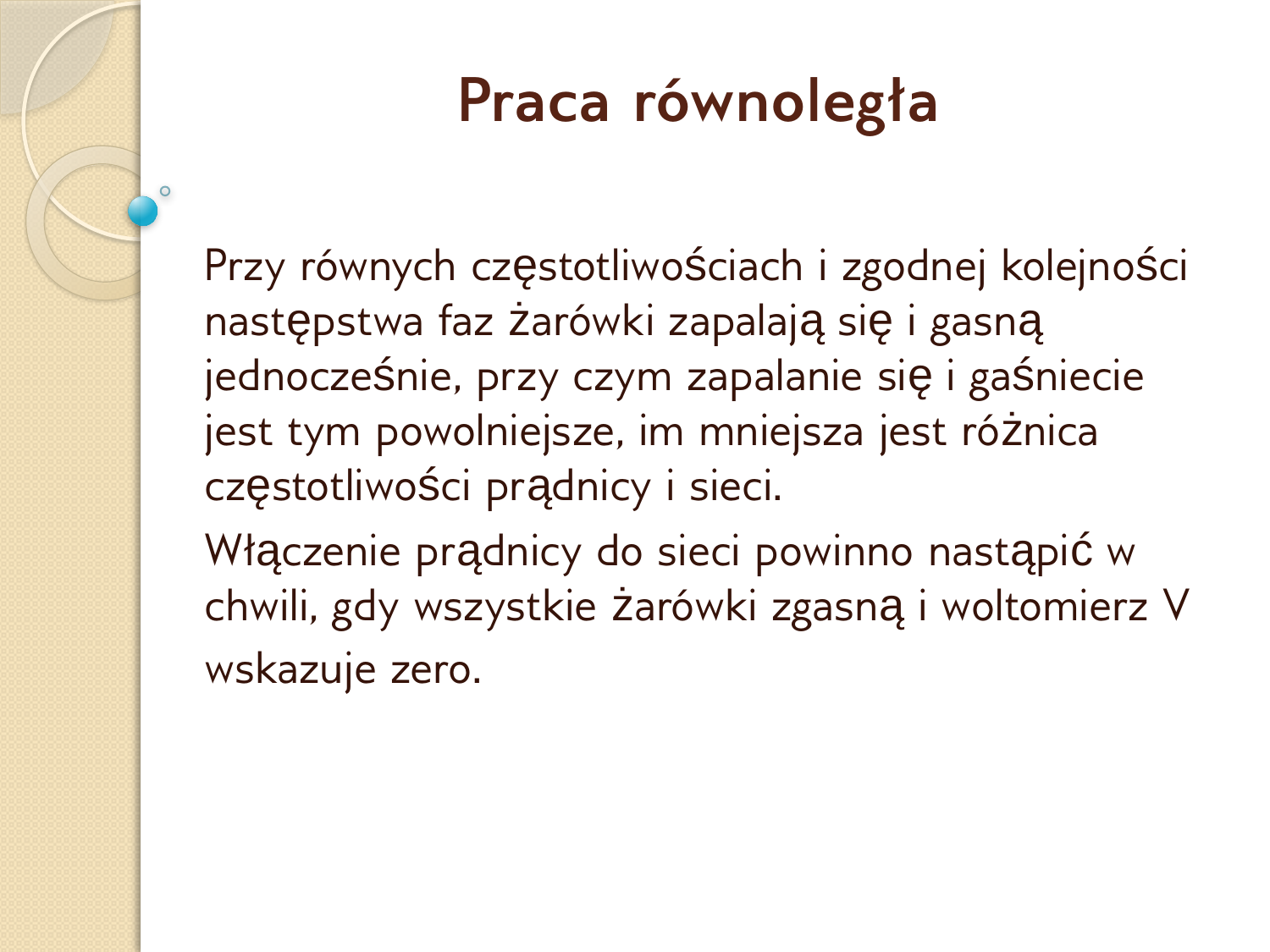

# Praca równoległa

Przy równych częstotliwościach i zgodnej kolejności następstwa faz żarówki zapalają się i gasną jednocześnie, przy czym zapalanie się i gaśniecie jest tym powolniejsze, im mniejsza jest różnica częstotliwości prądnicy i sieci.
Włączenie prądnicy do sieci powinno nastąpić w chwili, gdy wszystkie żarówki zgasną i woltomierz V wskazuje zero.